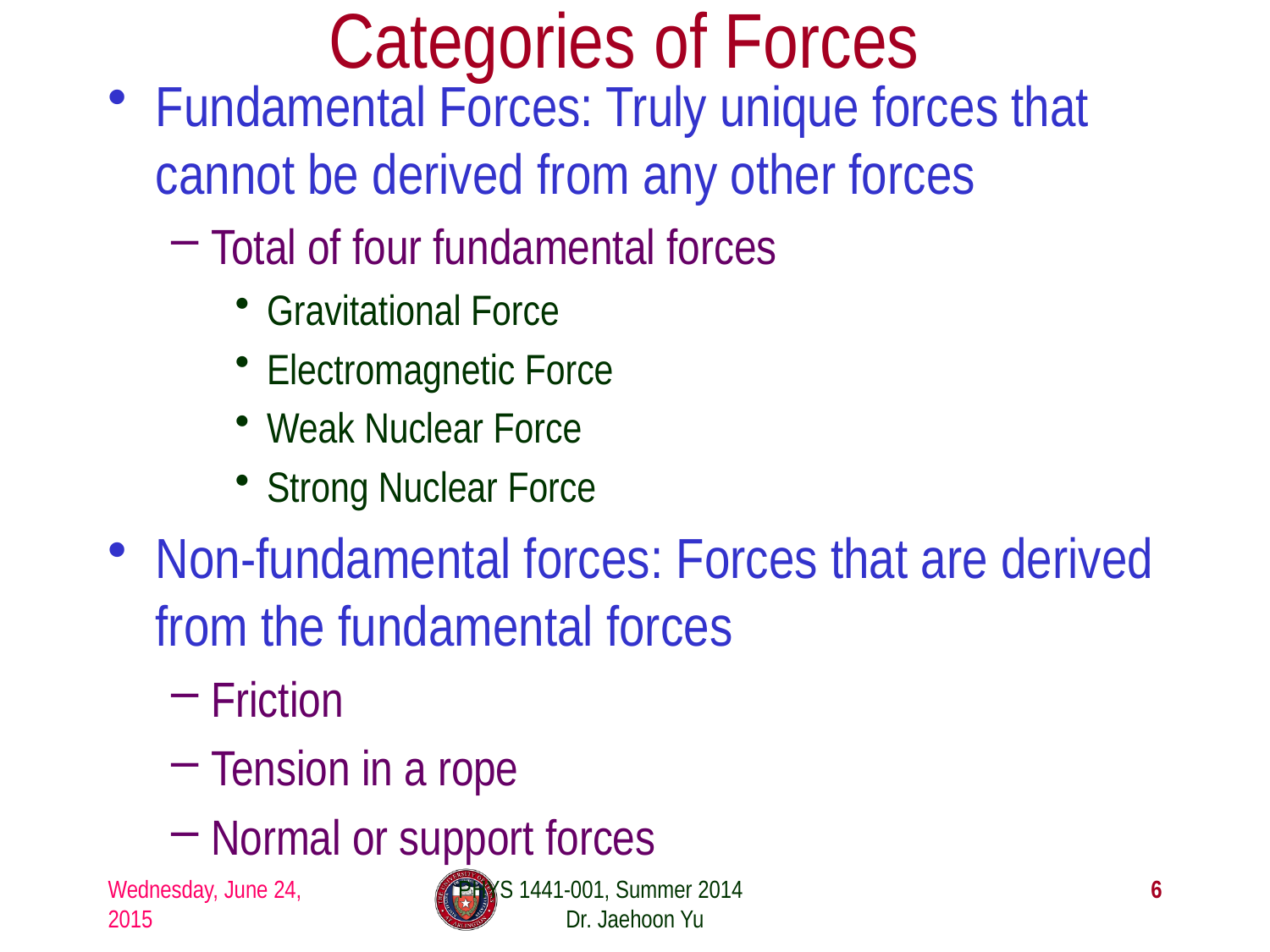

# Categories of Forces
Fundamental Forces: Truly unique forces that cannot be derived from any other forces
Total of four fundamental forces
Gravitational Force
Electromagnetic Force
Weak Nuclear Force
Strong Nuclear Force
Non-fundamental forces: Forces that are derived from the fundamental forces
Friction
Tension in a rope
Normal or support forces
Wednesday, June 24, 2015
PHYS 1441-001, Summer 2014             Dr. Jaehoon Yu
6